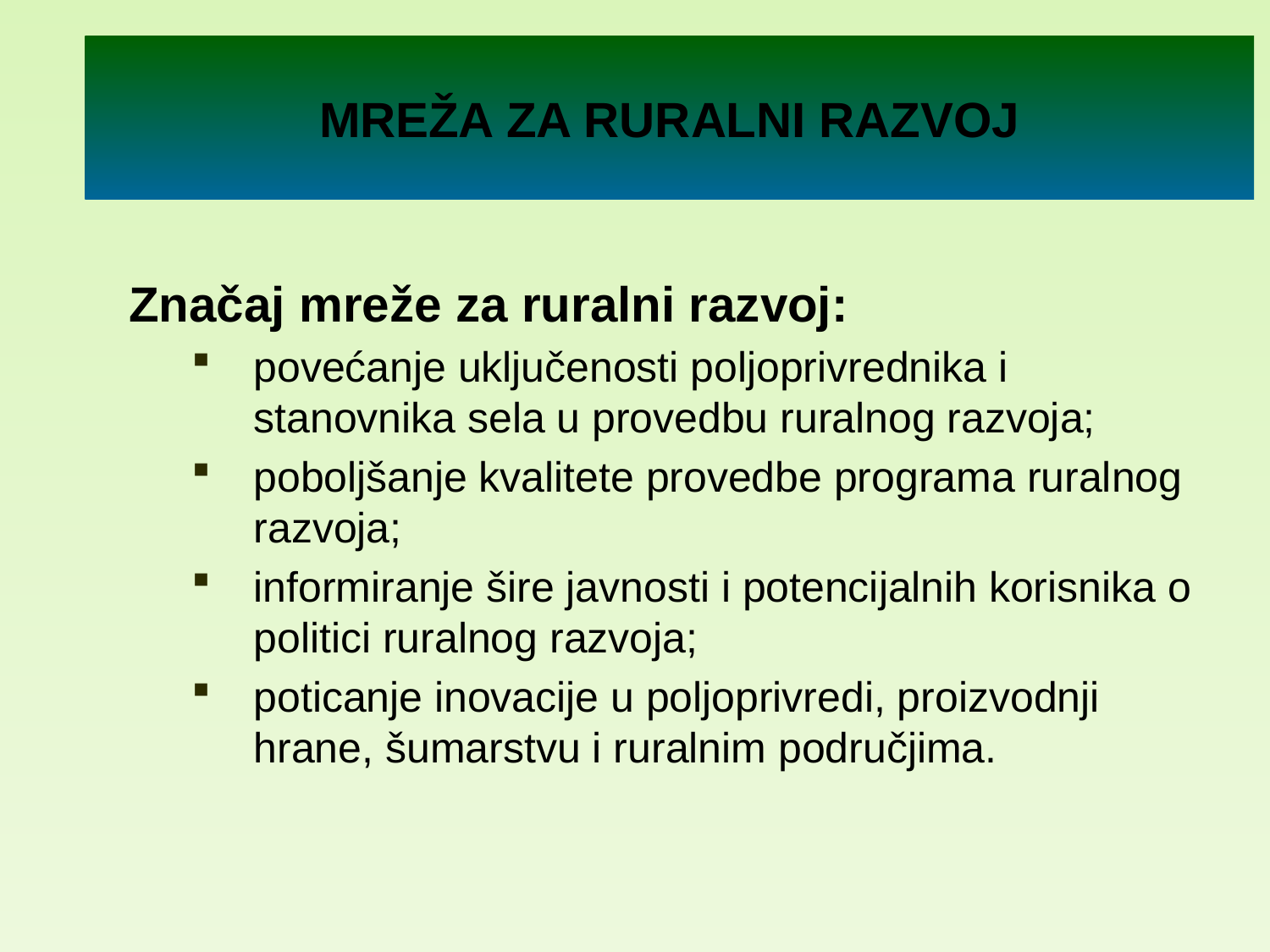

# MREŽA ZA RURALNI RAZVOJ
Značaj mreže za ruralni razvoj:
povećanje uključenosti poljoprivrednika i stanovnika sela u provedbu ruralnog razvoja;
poboljšanje kvalitete provedbe programa ruralnog razvoja;
informiranje šire javnosti i potencijalnih korisnika o politici ruralnog razvoja;
poticanje inovacije u poljoprivredi, proizvodnji hrane, šumarstvu i ruralnim područjima.